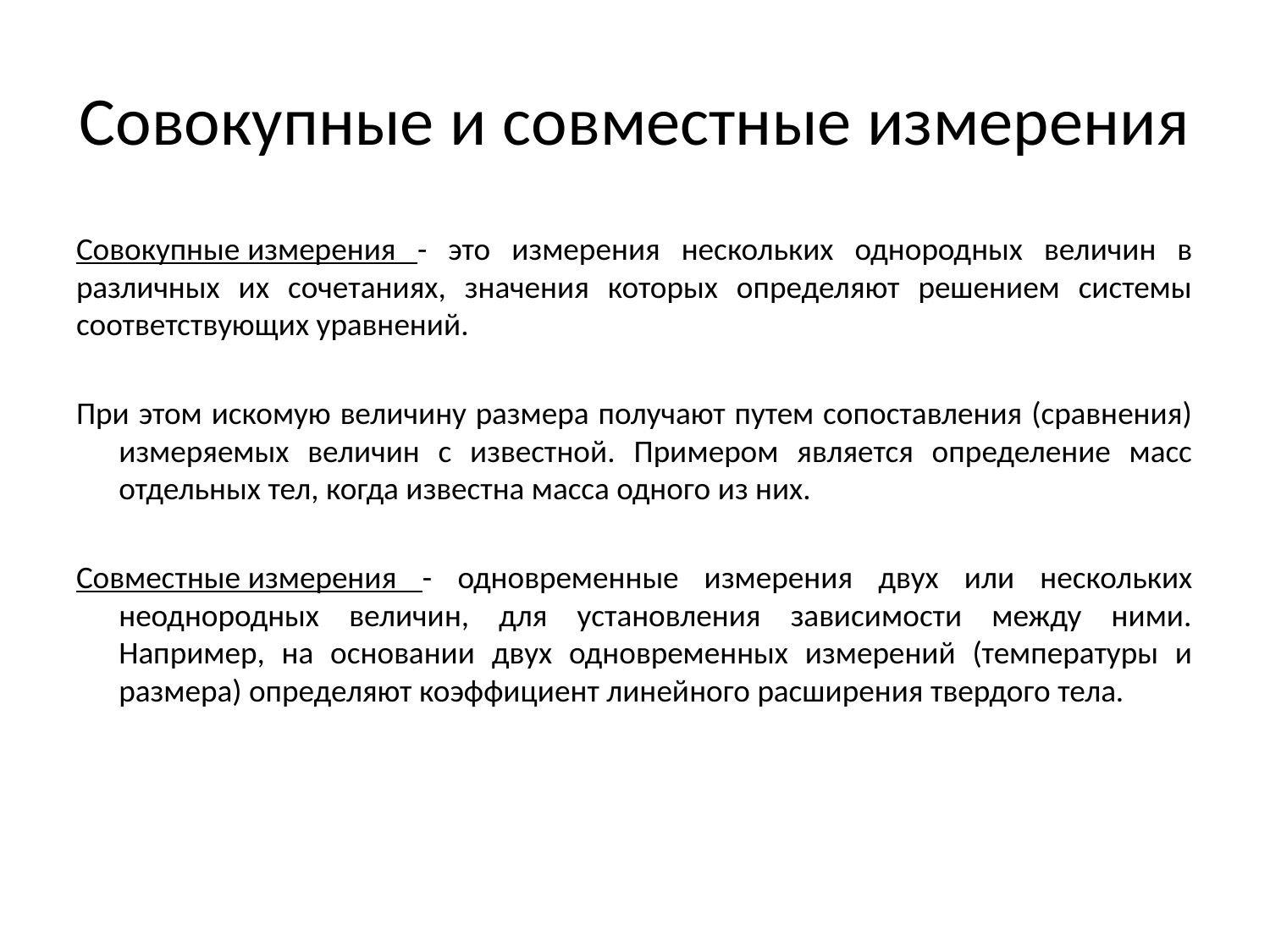

# Совокупные и совместные измерения
Совокупные измерения - это измерения нескольких однородных величин в различных их сочетаниях, значения которых определяют решением системы соответствующих уравнений.

При этом искомую величину размера получают путем сопоставления (сравнения) измеряемых величин с известной. Примером является определение масс отдельных тел, когда известна масса одного из них.

Совместные измерения - одновременные измерения двух или нескольких неоднородных величин, для установления зависимости между ними. Например, на основании двух одновременных измерений (температуры и размера) определяют коэффициент линейного расширения твердого тела.